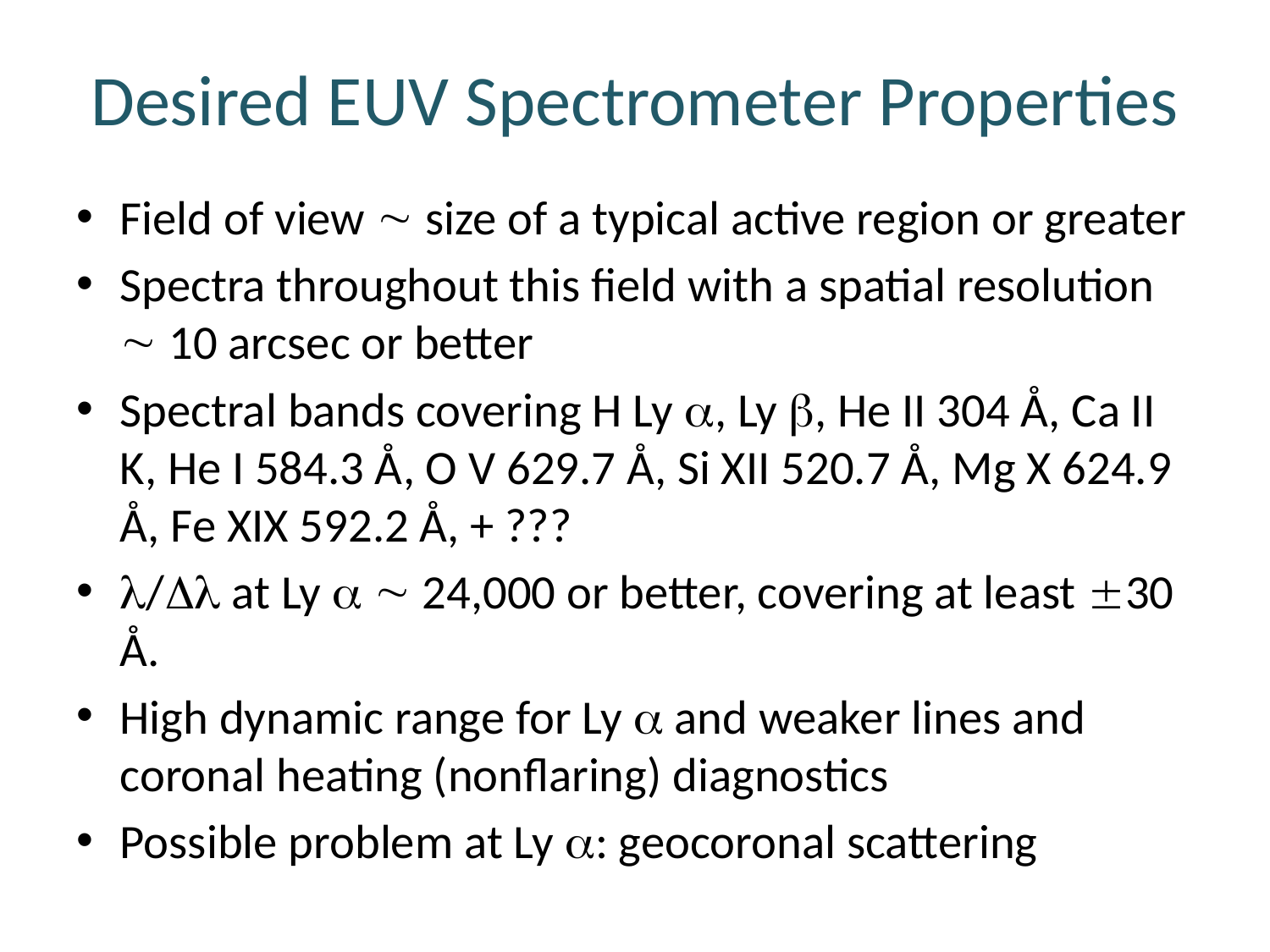

# Desired EUV Spectrometer Properties
Field of view ∼ size of a typical active region or greater
Spectra throughout this field with a spatial resolution ∼ 10 arcsec or better
Spectral bands covering H Ly α, Ly β, He II 304 Å, Ca II K, He I 584.3 Å, O V 629.7 Å, Si XII 520.7 Å, Mg X 624.9 Å, Fe XIX 592.2 Å, + ???
λ/Δλ at Ly α ∼ 24,000 or better, covering at least ±30 Å.
High dynamic range for Ly α and weaker lines and coronal heating (nonflaring) diagnostics
Possible problem at Ly α: geocoronal scattering